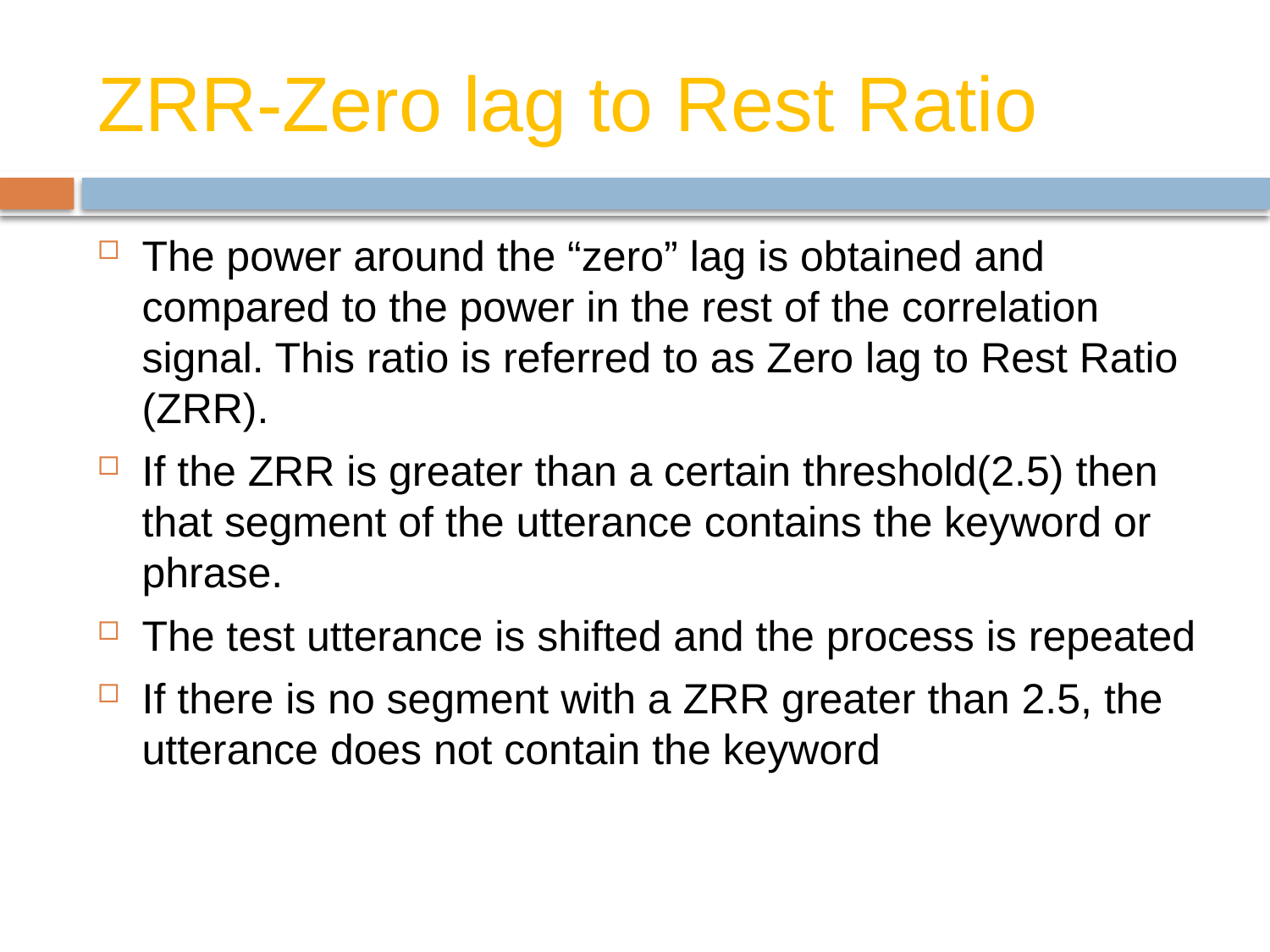

# ZRR-Zero lag to Rest Ratio
The power around the “zero” lag is obtained and compared to the power in the rest of the correlation signal. This ratio is referred to as Zero lag to Rest Ratio (ZRR).
If the ZRR is greater than a certain threshold(2.5) then that segment of the utterance contains the keyword or phrase.
The test utterance is shifted and the process is repeated
If there is no segment with a ZRR greater than 2.5, the utterance does not contain the keyword